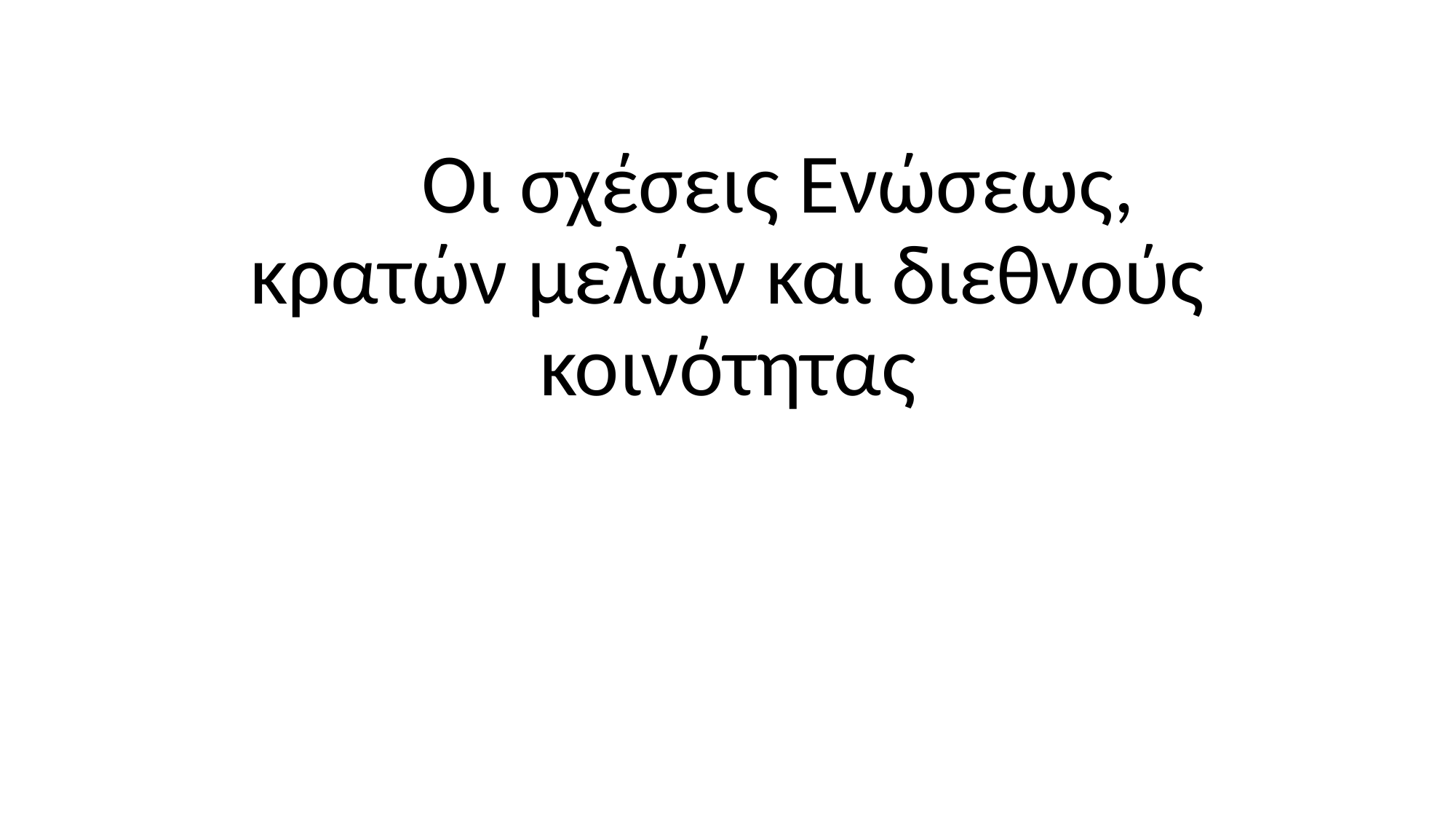

# Οι σχέσεις Ενώσεως, κρατών μελών και διεθνούς κοινότητας